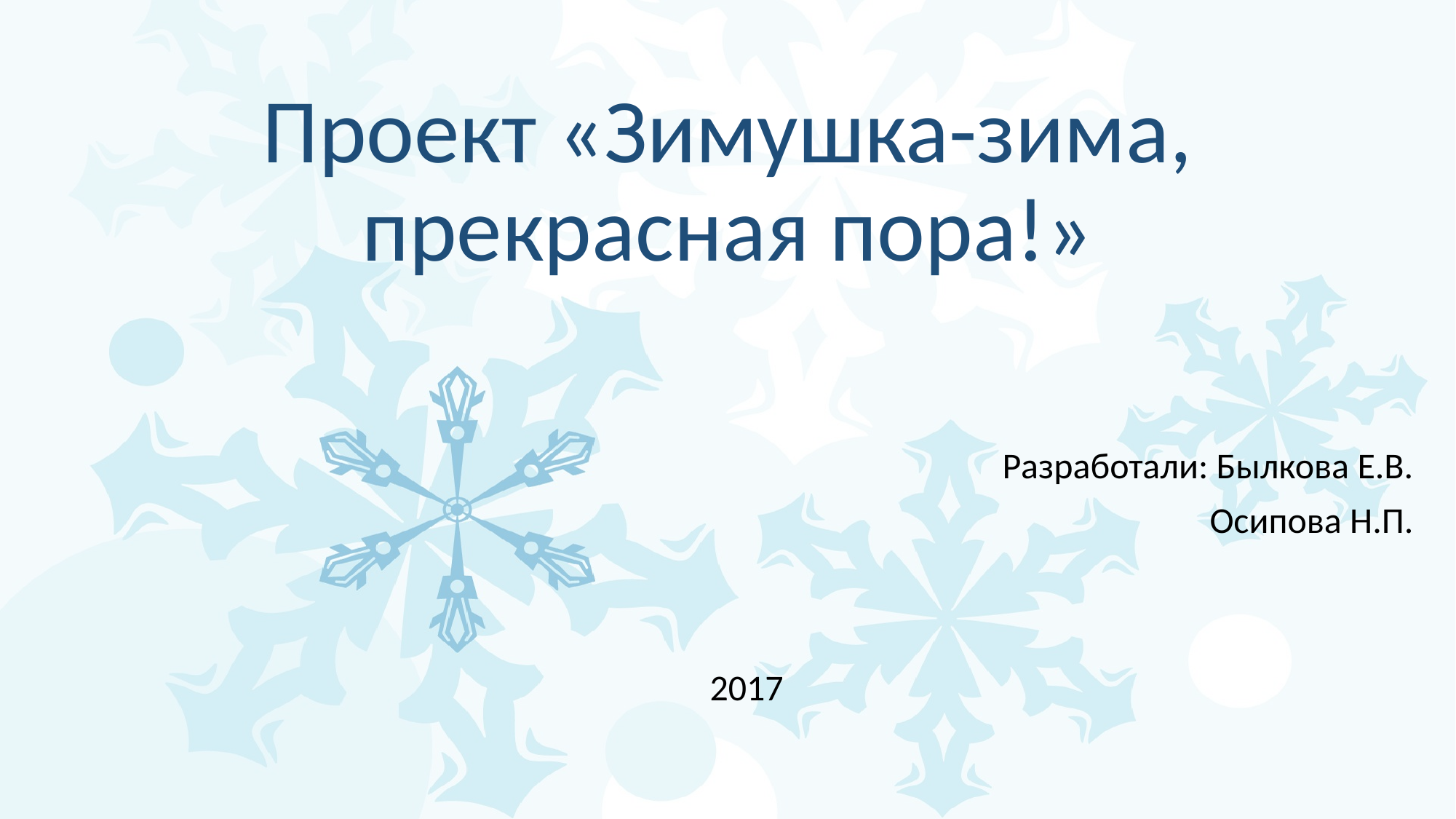

# Проект «Зимушка-зима, прекрасная пора!»
Разработали: Былкова Е.В.
Осипова Н.П.
2017